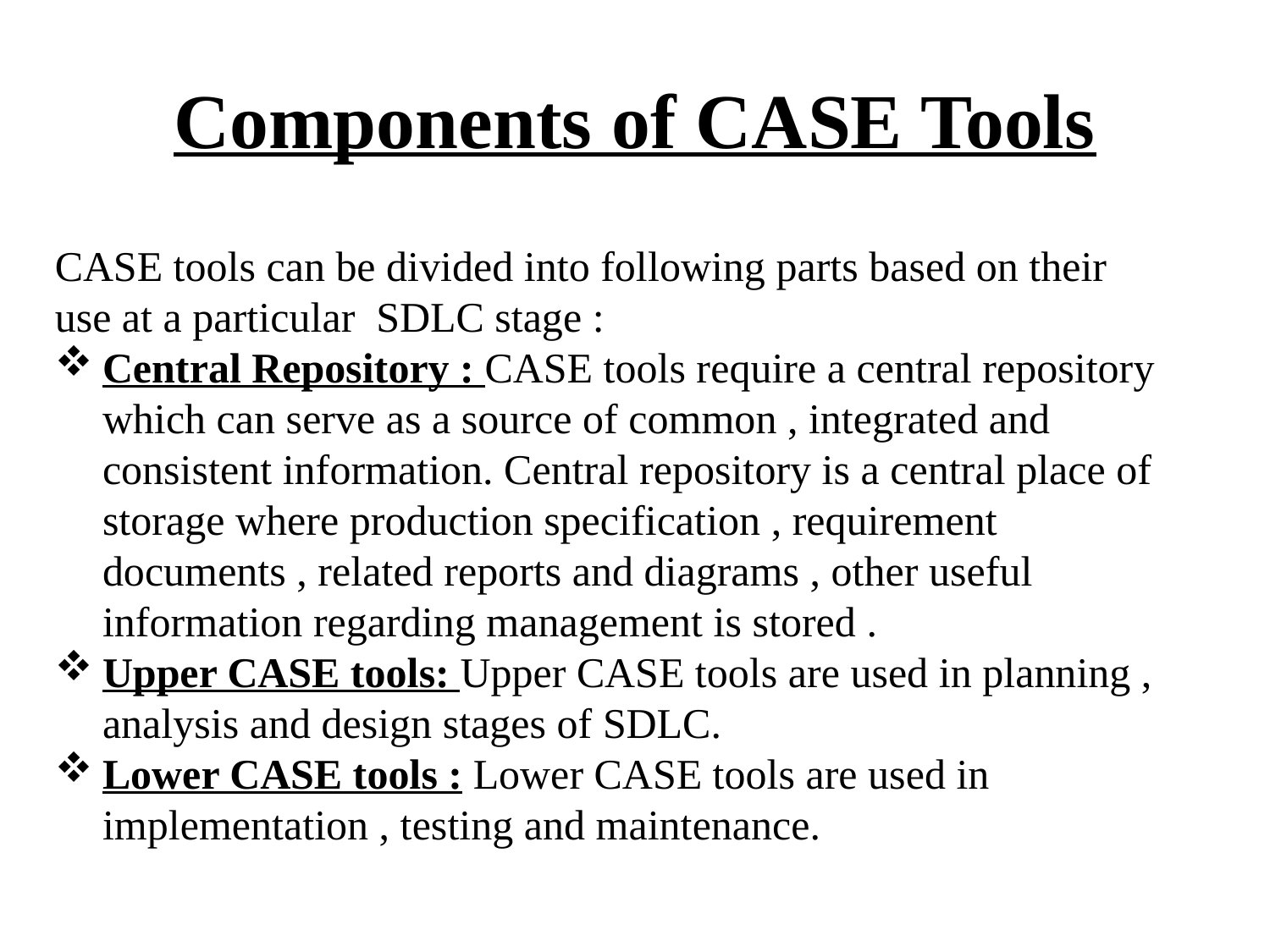

# Components of CASE Tools
CASE tools can be divided into following parts based on their use at a particular  SDLC stage :
Central Repository : CASE tools require a central repository which can serve as a source of common , integrated and consistent information. Central repository is a central place of storage where production specification , requirement documents , related reports and diagrams , other useful information regarding management is stored .
Upper CASE tools: Upper CASE tools are used in planning , analysis and design stages of SDLC.
Lower CASE tools : Lower CASE tools are used in implementation , testing and maintenance.